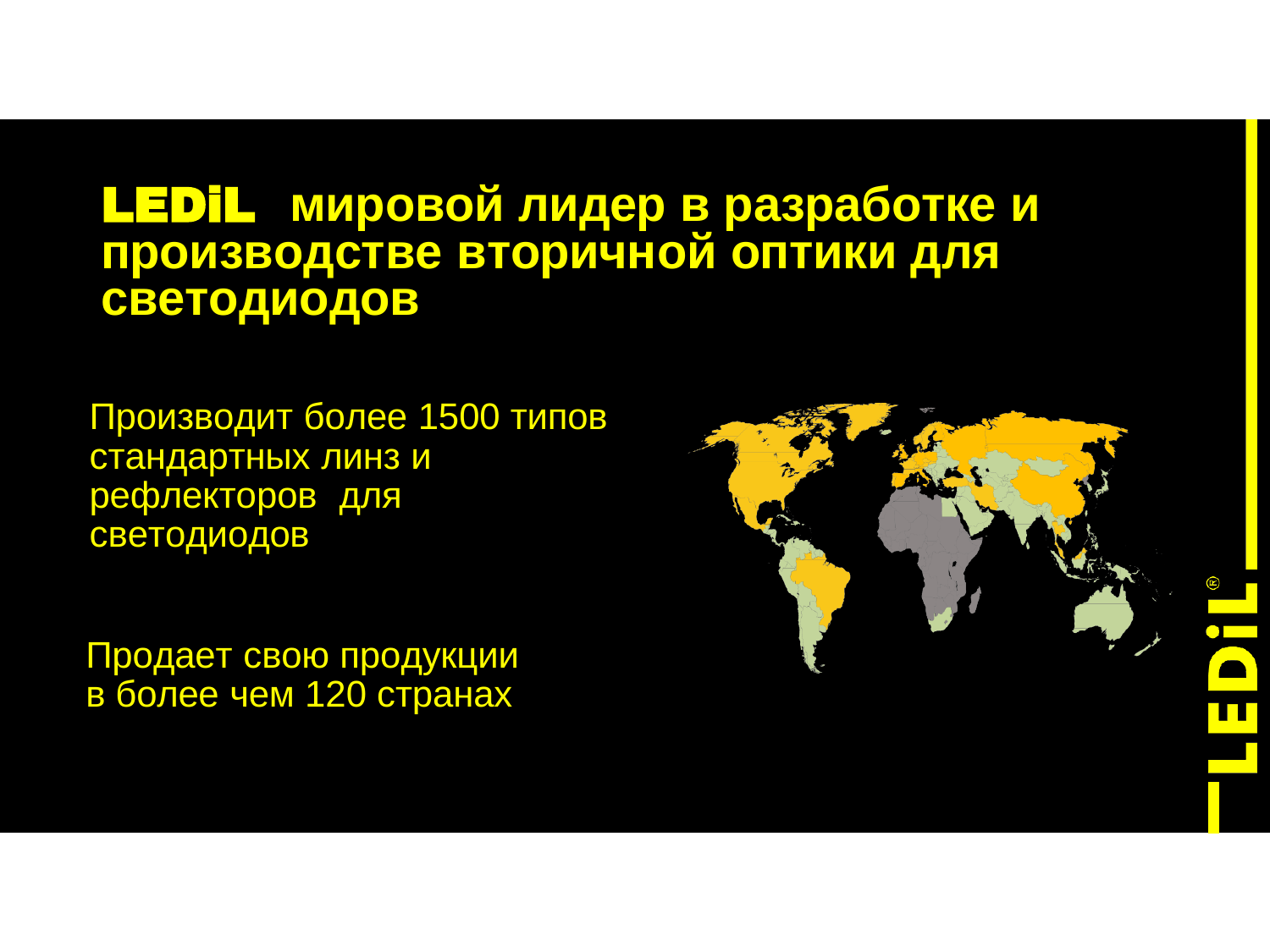

LEDiL	мировой лидер в разработке и производстве вторичной оптики для светодиодов
Производит более 1500 типов стандартных линз и рефлекторов	для светодиодов

Продает свою продукции в более чем 120 странах